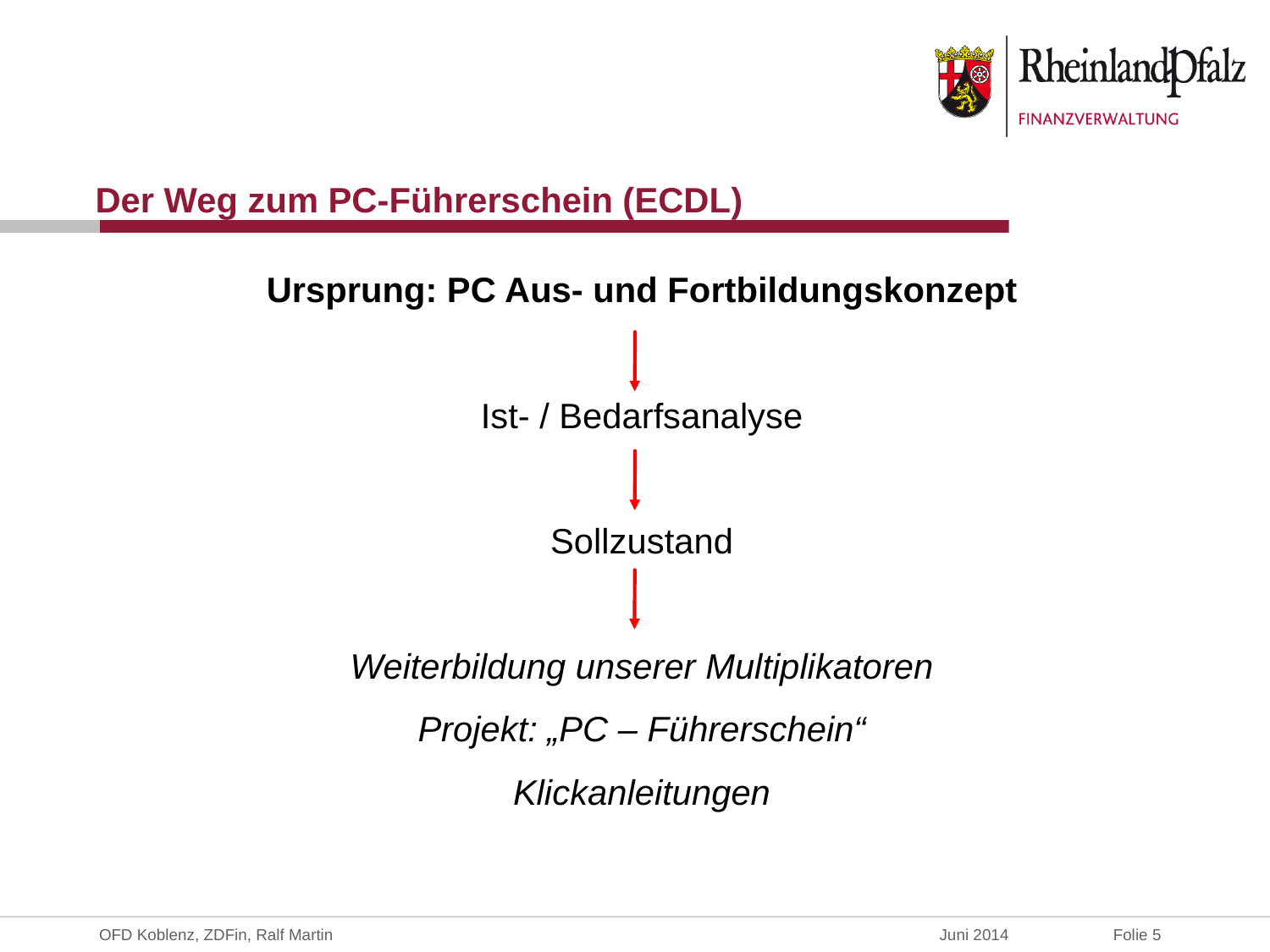

# Der Weg zum PC-Führerschein (ECDL)
Ursprung: PC Aus- und Fortbildungskonzept

Ist- / Bedarfsanalyse

Sollzustand

Weiterbildung unserer Multiplikatoren
Projekt: „PC – Führerschein“
Klickanleitungen